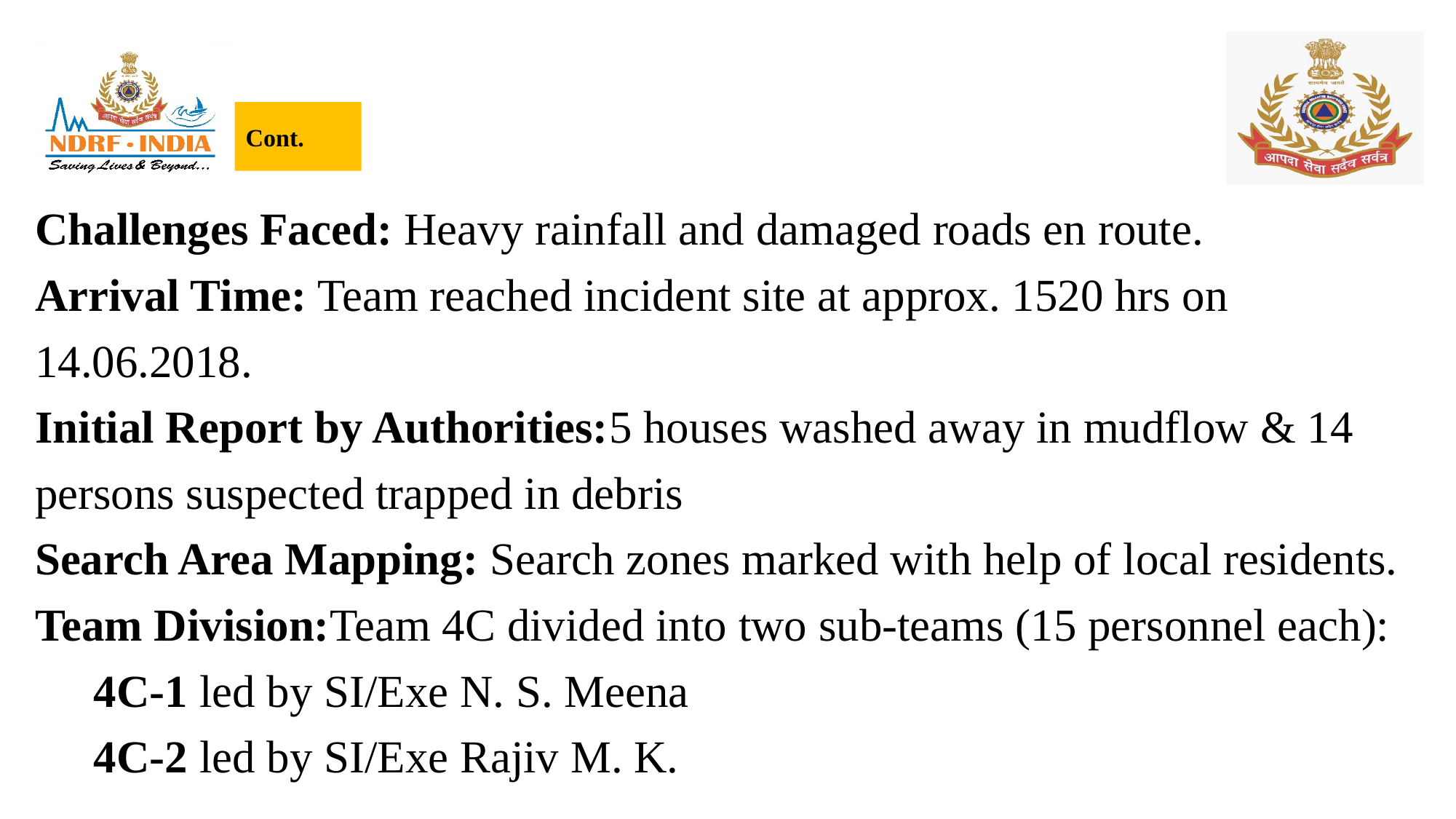

Cont.
Challenges Faced: Heavy rainfall and damaged roads en route.
Arrival Time: Team reached incident site at approx. 1520 hrs on 14.06.2018.
Initial Report by Authorities:5 houses washed away in mudflow & 14 persons suspected trapped in debris
Search Area Mapping: Search zones marked with help of local residents.
Team Division:Team 4C divided into two sub-teams (15 personnel each):
4C-1 led by SI/Exe N. S. Meena
4C-2 led by SI/Exe Rajiv M. K.